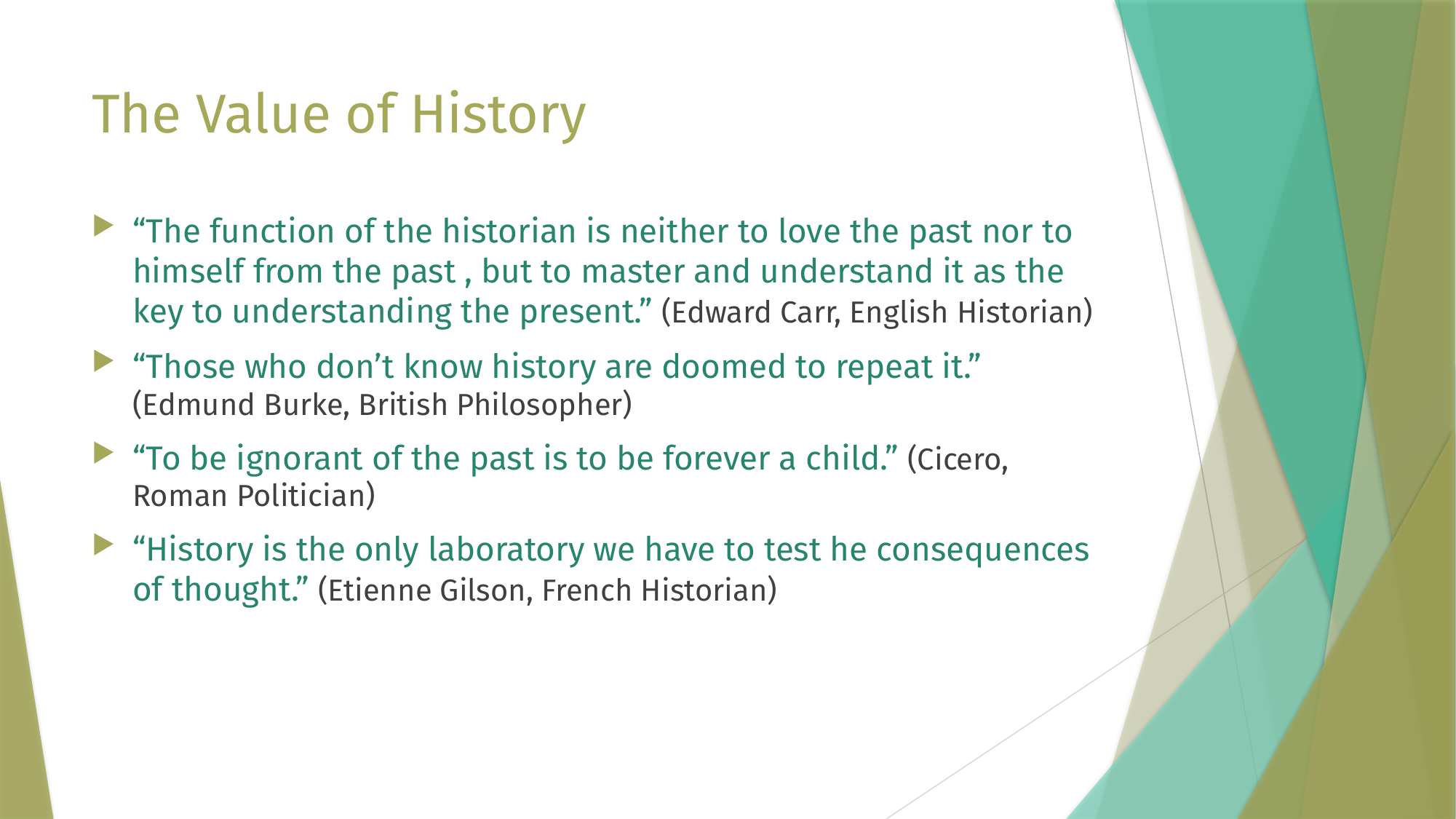

# The Value of History
“The function of the historian is neither to love the past nor to himself from the past , but to master and understand it as the key to understanding the present.” (Edward Carr, English Historian)
“Those who don’t know history are doomed to repeat it.” (Edmund Burke, British Philosopher)
“To be ignorant of the past is to be forever a child.” (Cicero, Roman Politician)
“History is the only laboratory we have to test he consequences of thought.” (Etienne Gilson, French Historian)